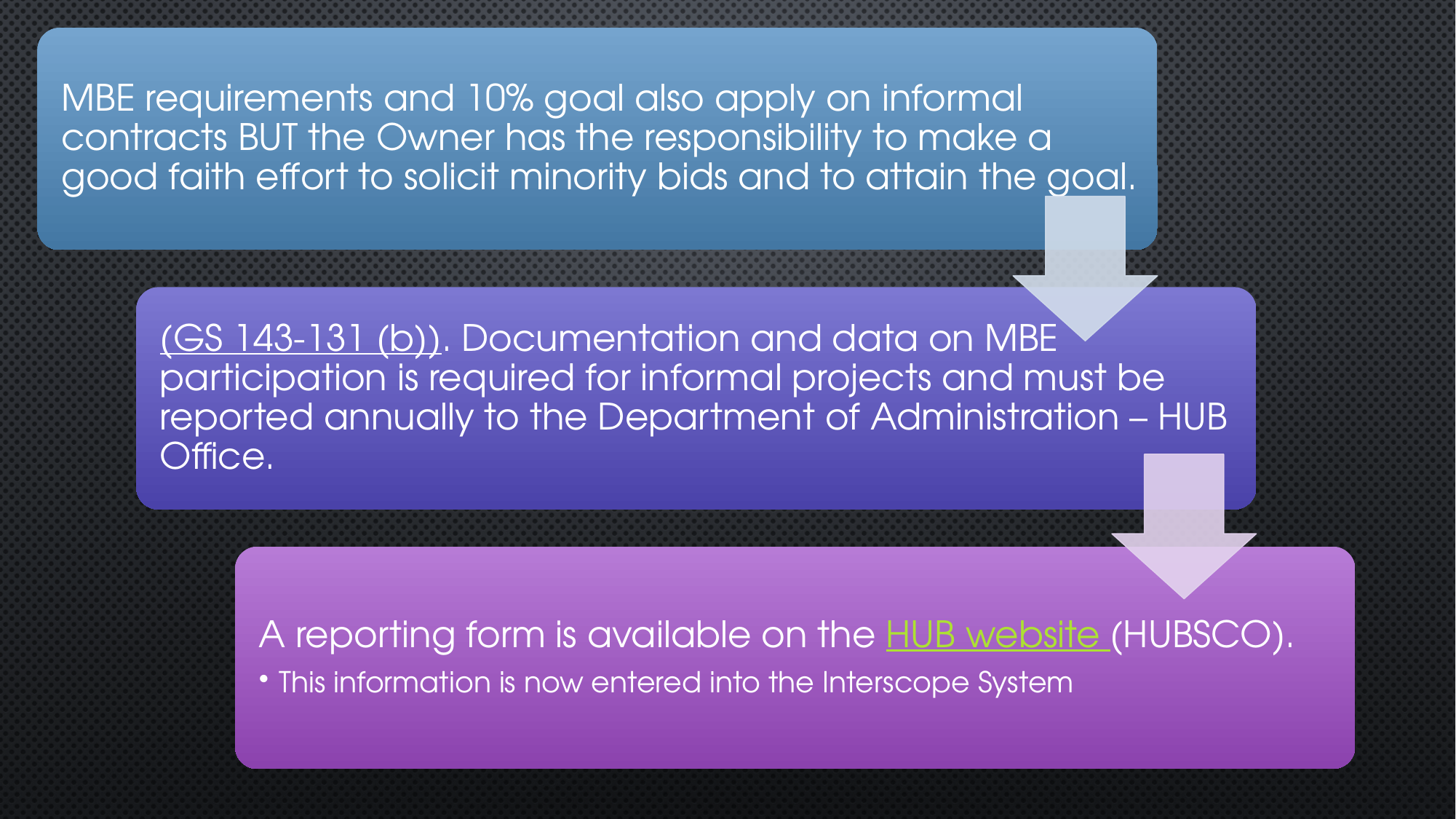

MBE requirements and 10% goal also apply on informal contracts BUT the Owner has the responsibility to make a good faith effort to solicit minority bids and to attain the goal.
(GS 143-131 (b)). Documentation and data on MBE participation is required for informal projects and must be reported annually to the Department of Administration – HUB Office.
A reporting form is available on the HUB website (HUBSCO).
This information is now entered into the Interscope System